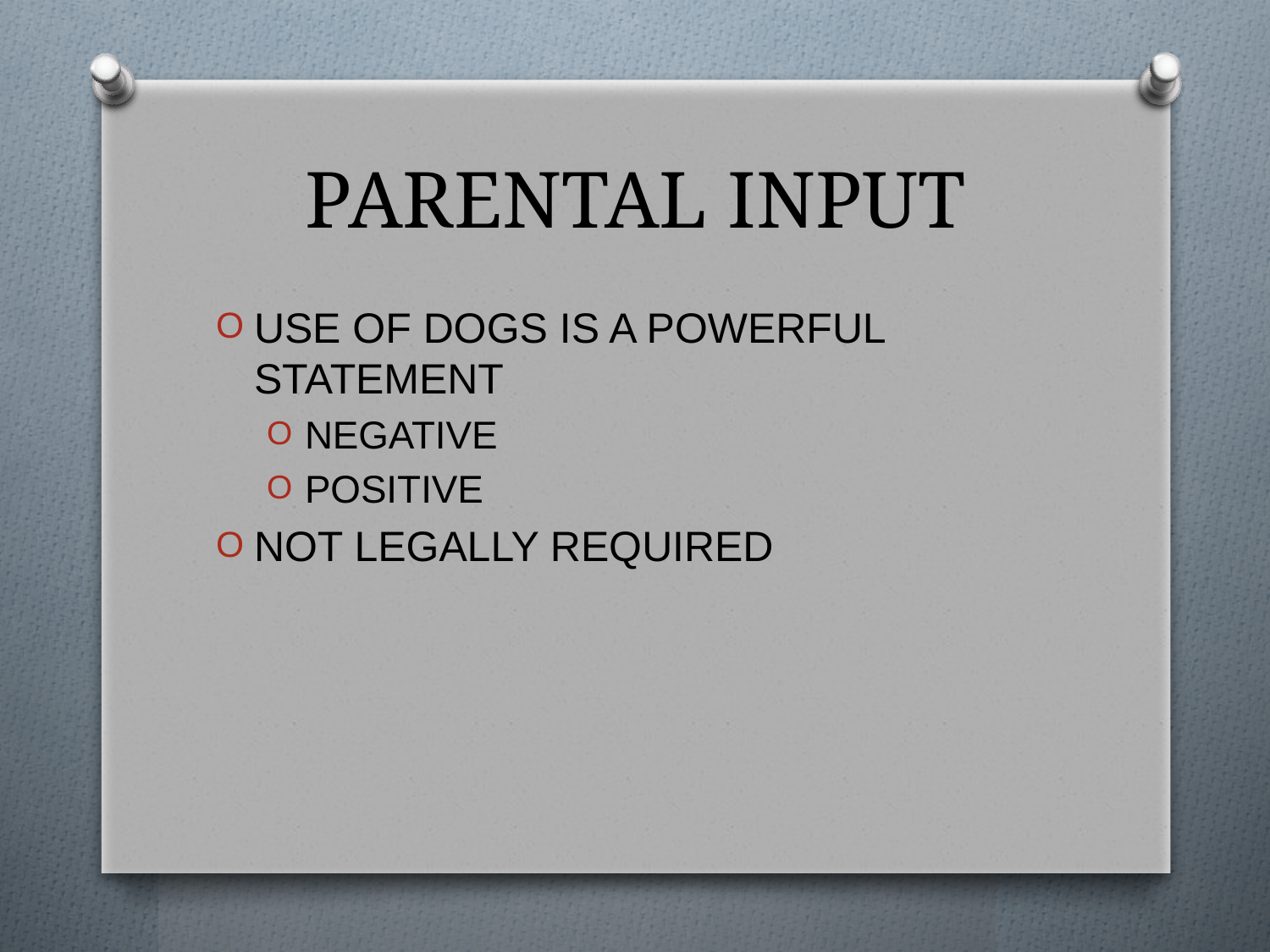

# PARENTAL INPUT
USE OF DOGS IS A POWERFUL STATEMENT
NEGATIVE
POSITIVE
NOT LEGALLY REQUIRED